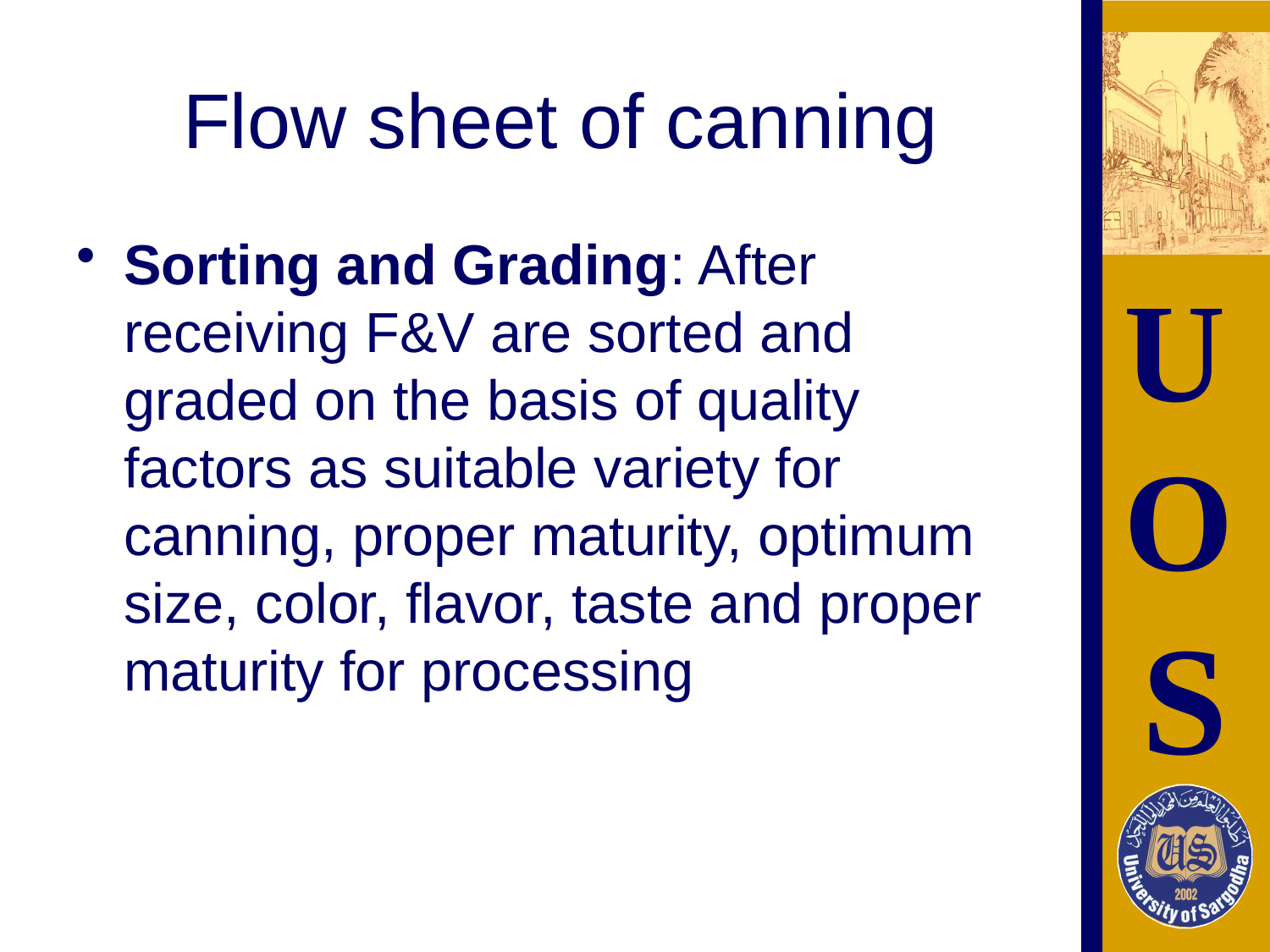

# Flow sheet of canning
Sorting and Grading: After receiving F&V are sorted and graded on the basis of quality factors as suitable variety for canning, proper maturity, optimum size, color, flavor, taste and proper maturity for processing